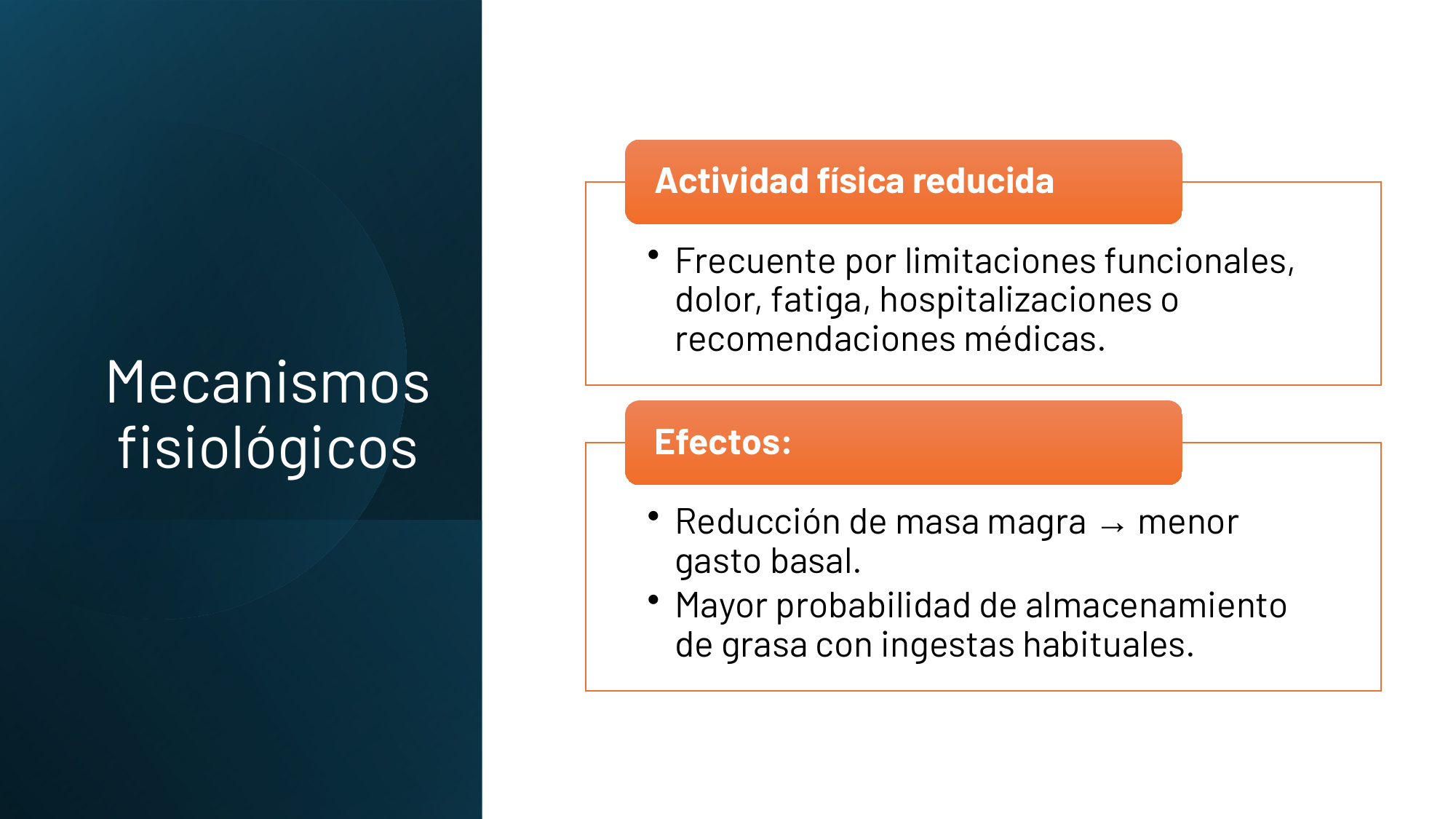

Frecuente por limitaciones funcionales, dolor, fatiga, hospitalizaciones o recomendaciones médicas.
Actividad física reducida
Reducción de masa magra → menor gasto basal.
Mayor probabilidad de almacenamiento de grasa con ingestas habituales.
Efectos:

# Mecanismos fisiológicos